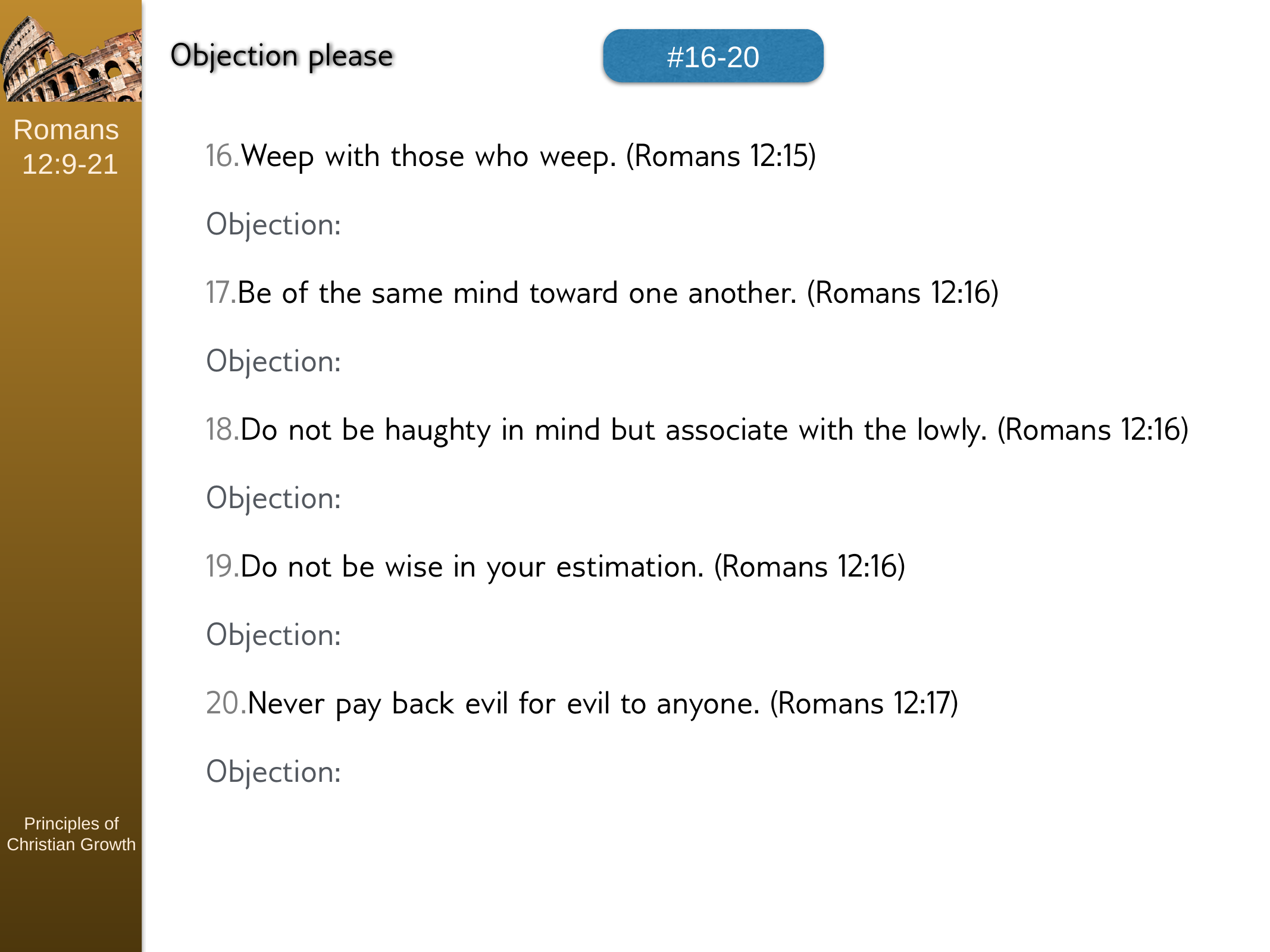

Objection please
#16-20
Weep with those who weep. (Romans 12:15)
Objection:
Be of the same mind toward one another. (Romans 12:16)
Objection:
Do not be haughty in mind but associate with the lowly. (Romans 12:16)
Objection:
Do not be wise in your estimation. (Romans 12:16)
Objection:
Never pay back evil for evil to anyone. (Romans 12:17)
Objection: